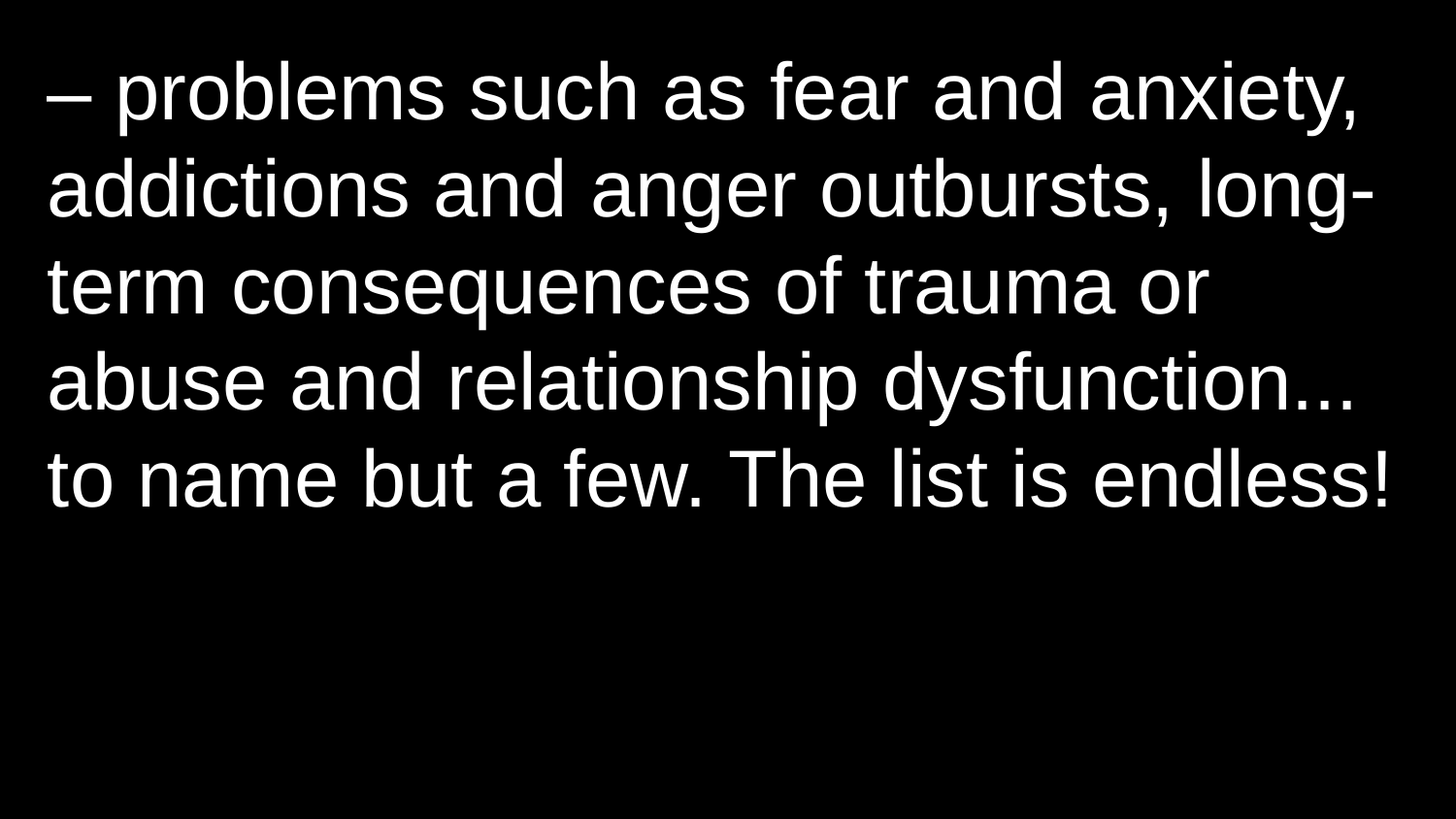

– problems such as fear and anxiety, addictions and anger outbursts, long-term consequences of trauma or abuse and relationship dysfunction... to name but a few. The list is endless!